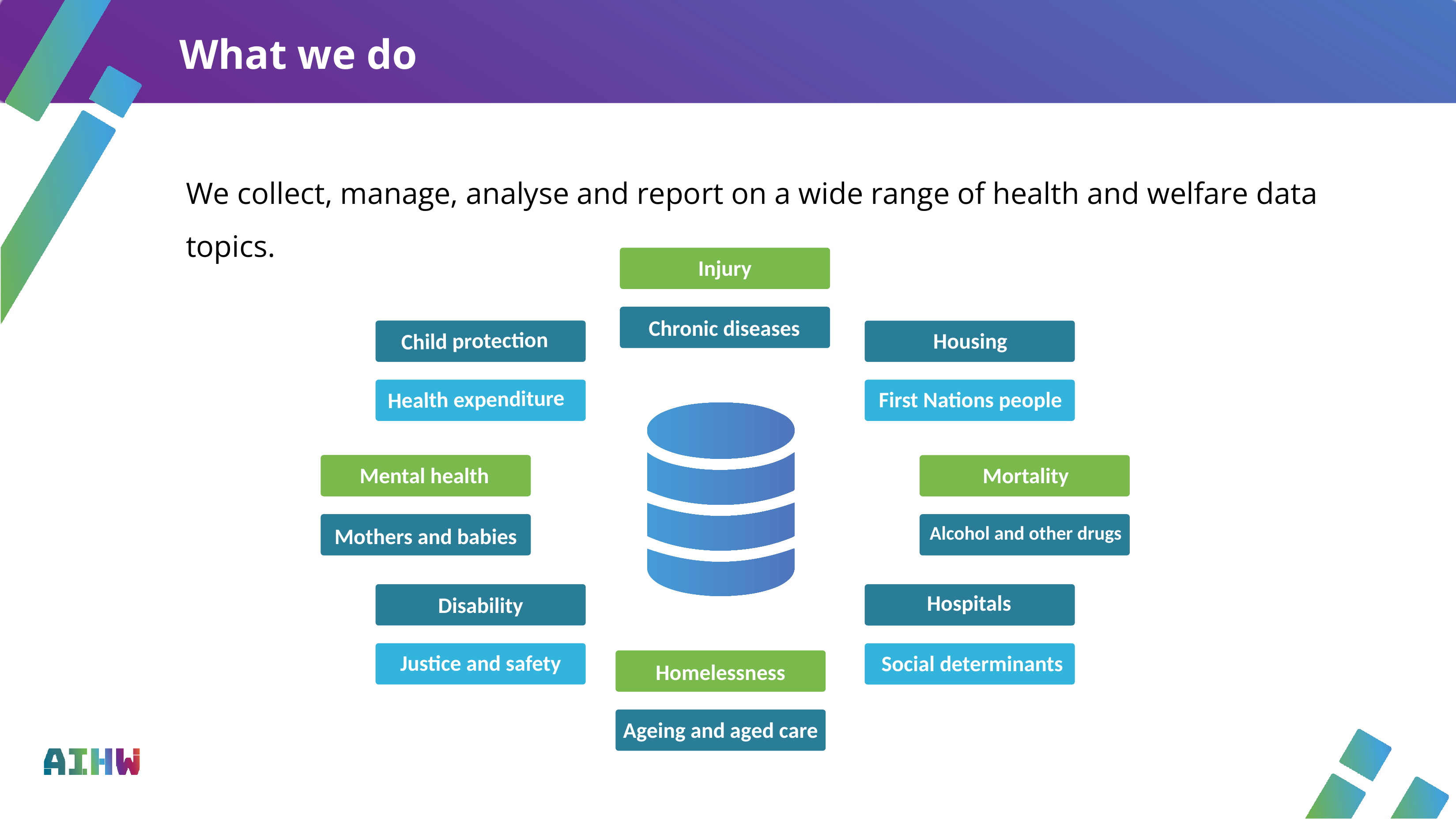

# What we do
We collect, manage, analyse and report on a wide range of health and welfare data topics.

Injury
Chronic diseases
Child protection
Housing
Health expenditure
First Nations people
Mortality
Mental health
Alcohol and other drugs
Mothers and babies
Hospitals
Disability
Justice and safety
Social determinants
Homelessness
Ageing and aged care